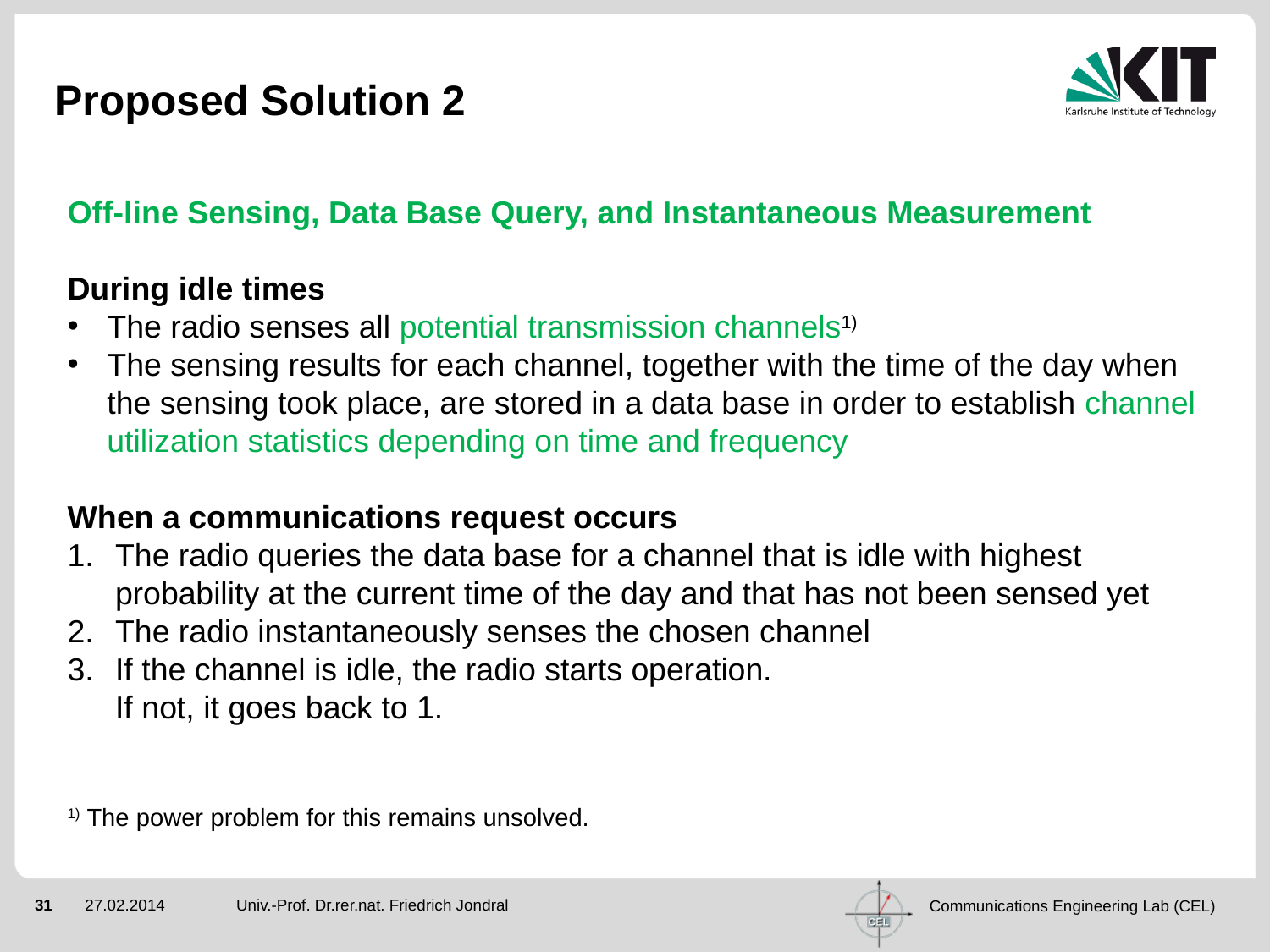

# Proposed Solution 2
Off-line Sensing, Data Base Query, and Instantaneous Measurement

During idle times
The radio senses all potential transmission channels1)
The sensing results for each channel, together with the time of the day when the sensing took place, are stored in a data base in order to establish channel utilization statistics depending on time and frequency

When a communications request occurs
The radio queries the data base for a channel that is idle with highest probability at the current time of the day and that has not been sensed yet
The radio instantaneously senses the chosen channel
If the channel is idle, the radio starts operation.
If not, it goes back to 1.

1) The power problem for this remains unsolved.
Univ.-Prof. Dr.rer.nat. Friedrich Jondral